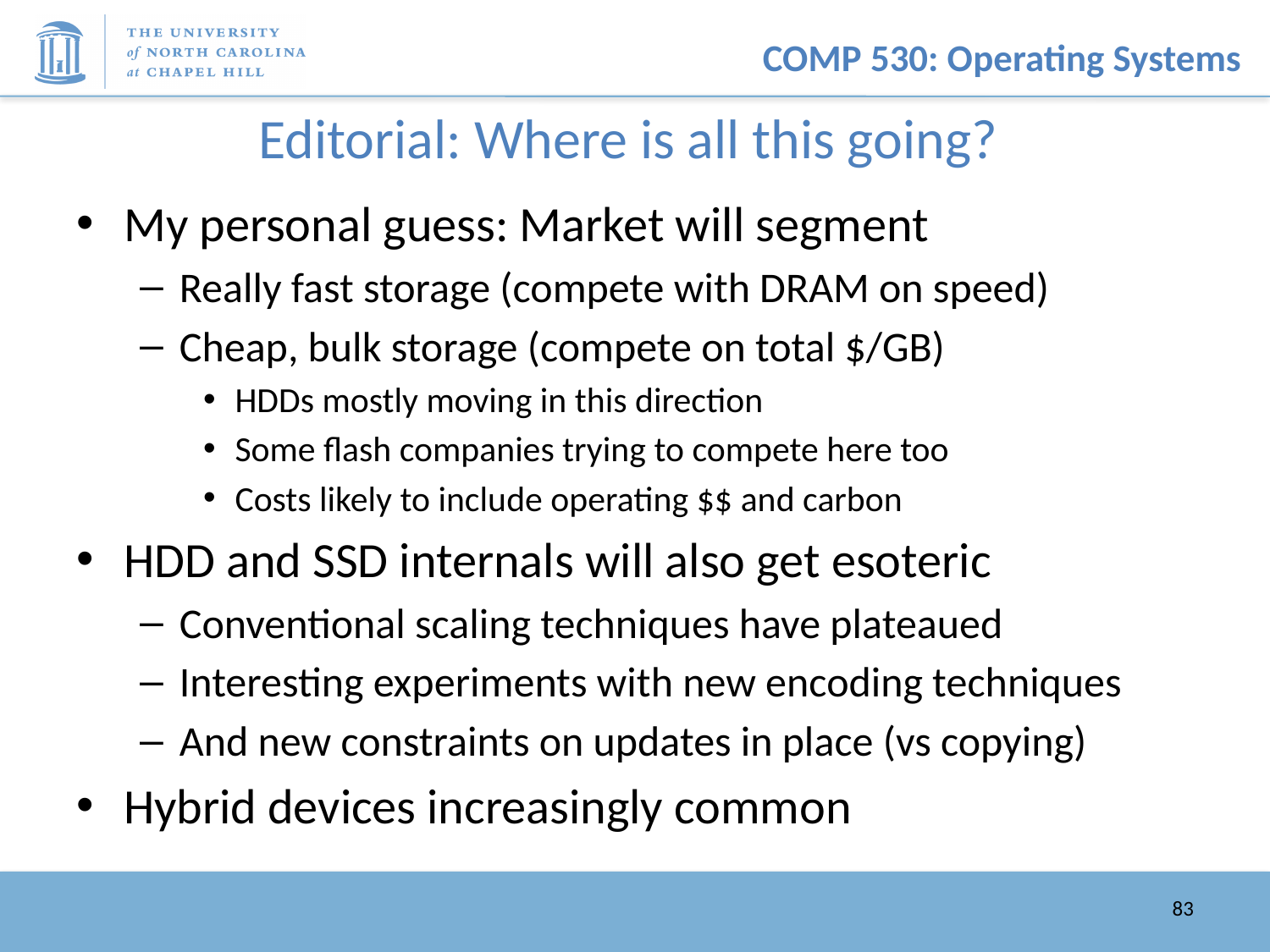

# Editorial: Where is all this going?
My personal guess: Market will segment
Really fast storage (compete with DRAM on speed)
Cheap, bulk storage (compete on total $/GB)
HDDs mostly moving in this direction
Some flash companies trying to compete here too
Costs likely to include operating $$ and carbon
HDD and SSD internals will also get esoteric
Conventional scaling techniques have plateaued
Interesting experiments with new encoding techniques
And new constraints on updates in place (vs copying)
Hybrid devices increasingly common
83